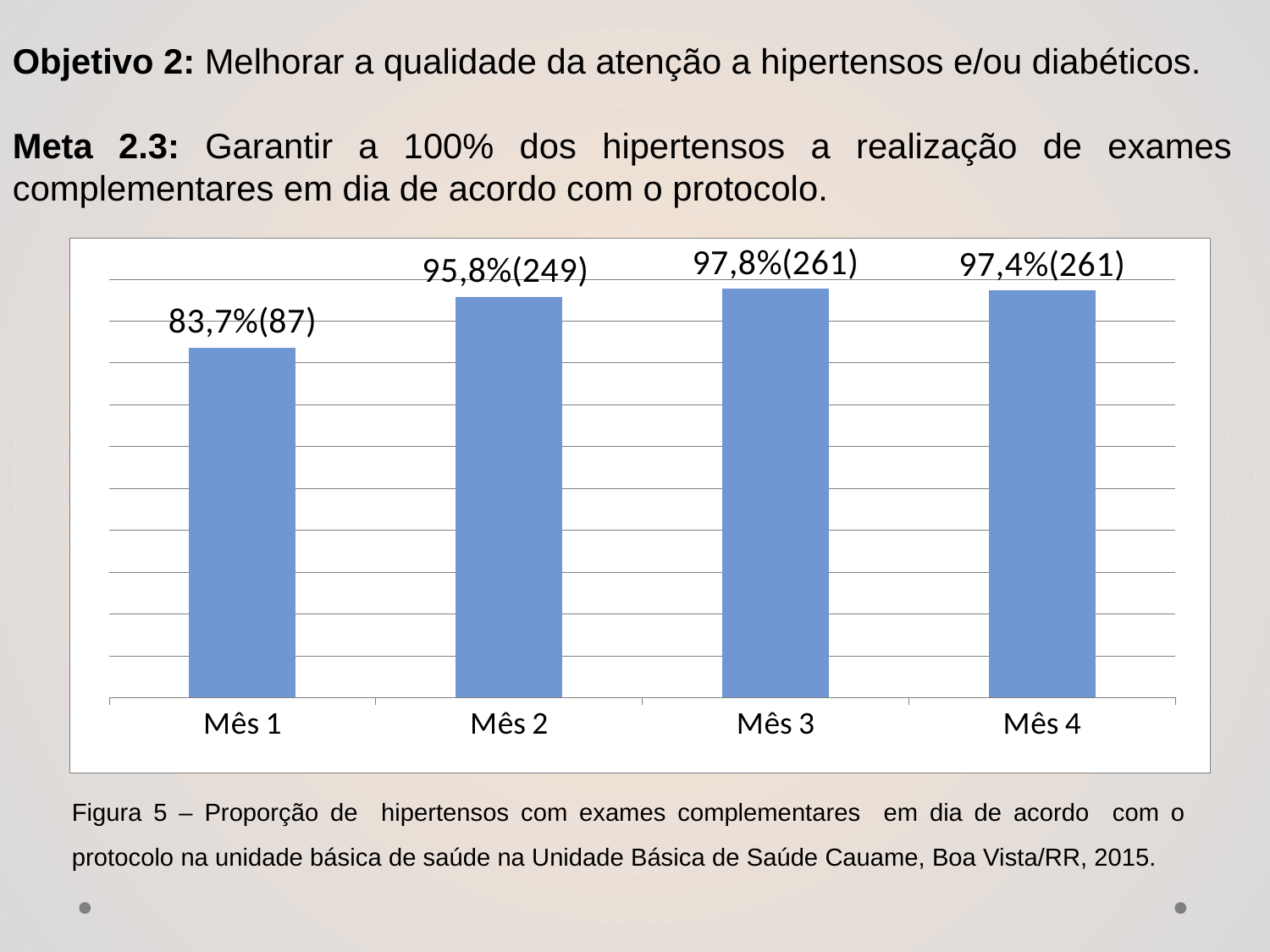

Objetivo 2: Melhorar a qualidade da atenção a hipertensos e/ou diabéticos.

Meta 2.3: Garantir a 100% dos hipertensos a realização de exames complementares em dia de acordo com o protocolo.

### Chart

| Category | Proporção de hipertensos com os exames complementares em dia de acordo com o protocolo |
|---|---|
| Mês 1 | 0.8365384615384616 |
| Mês 2 | 0.9576923076923077 |
| Mês 3 | 0.9775280898876404 |
| Mês 4 | 0.9738805970149254 |
Figura 5 – Proporção de  hipertensos com exames complementares  em dia de acordo  com o  protocolo na unidade básica de saúde na Unidade Básica de Saúde Cauame, Boa Vista/RR, 2015.